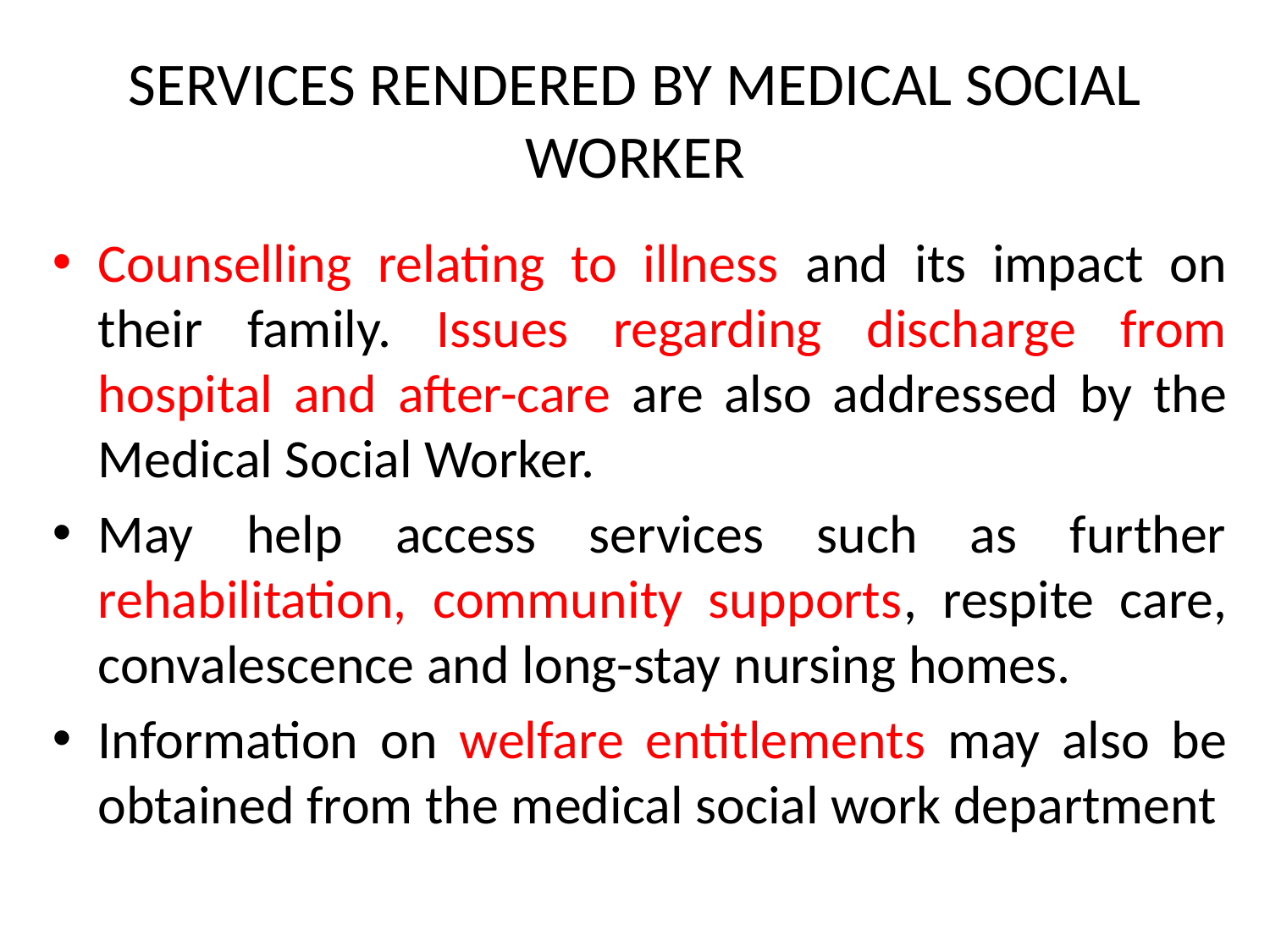

# SERVICES RENDERED BY MEDICAL SOCIAL WORKER
Counselling relating to illness and its impact on their family. Issues regarding discharge from hospital and after-care are also addressed by the Medical Social Worker.
May help access services such as further rehabilitation, community supports, respite care, convalescence and long-stay nursing homes.
Information on welfare entitlements may also be obtained from the medical social work department